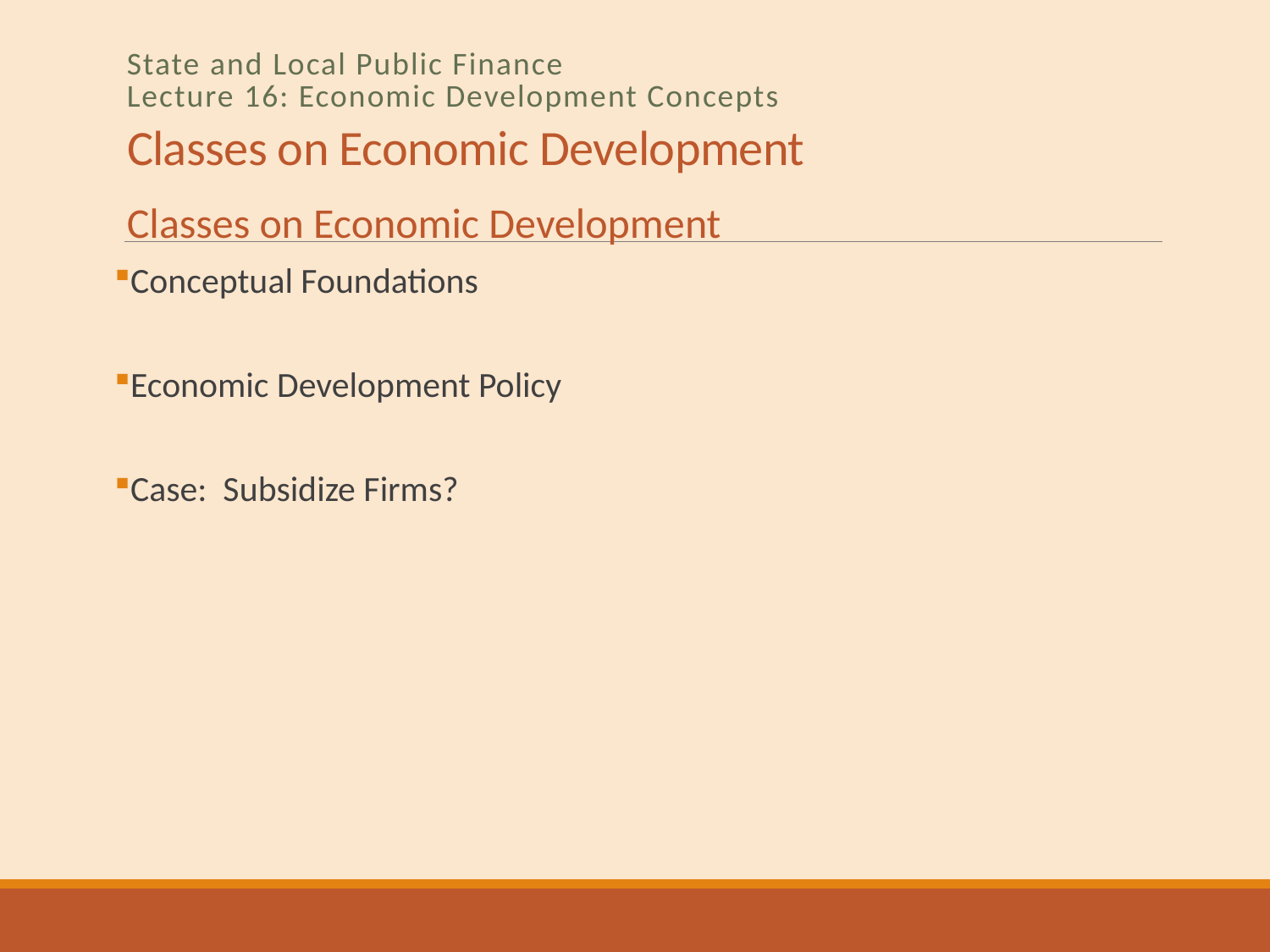

# Classes on Economic Development
State and Local Public Finance
Lecture 16: Economic Development Concepts
Classes on Economic Development
Conceptual Foundations

Economic Development Policy

Case:  Subsidize Firms?